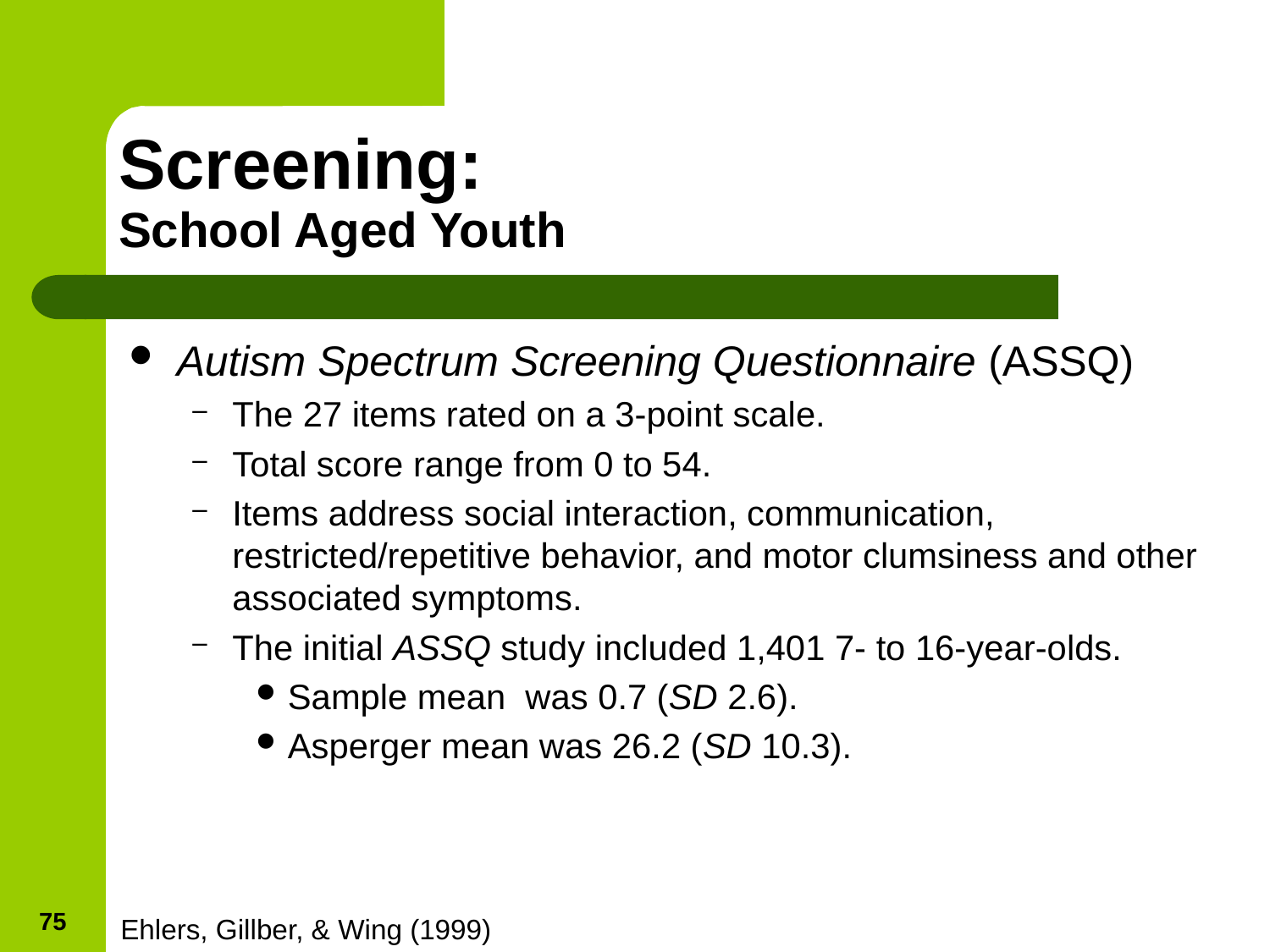

# Screening: School Aged Youth
Autism Spectrum Screening Questionnaire (ASSQ)
The 27 items rated on a 3-point scale.
Total score range from 0 to 54.
Items address social interaction, communication, restricted/repetitive behavior, and motor clumsiness and other associated symptoms.
The initial ASSQ study included 1,401 7- to 16-year-olds.
Sample mean  was 0.7 (SD 2.6).
Asperger mean was 26.2 (SD 10.3).
75
Ehlers, Gillber, & Wing (1999)